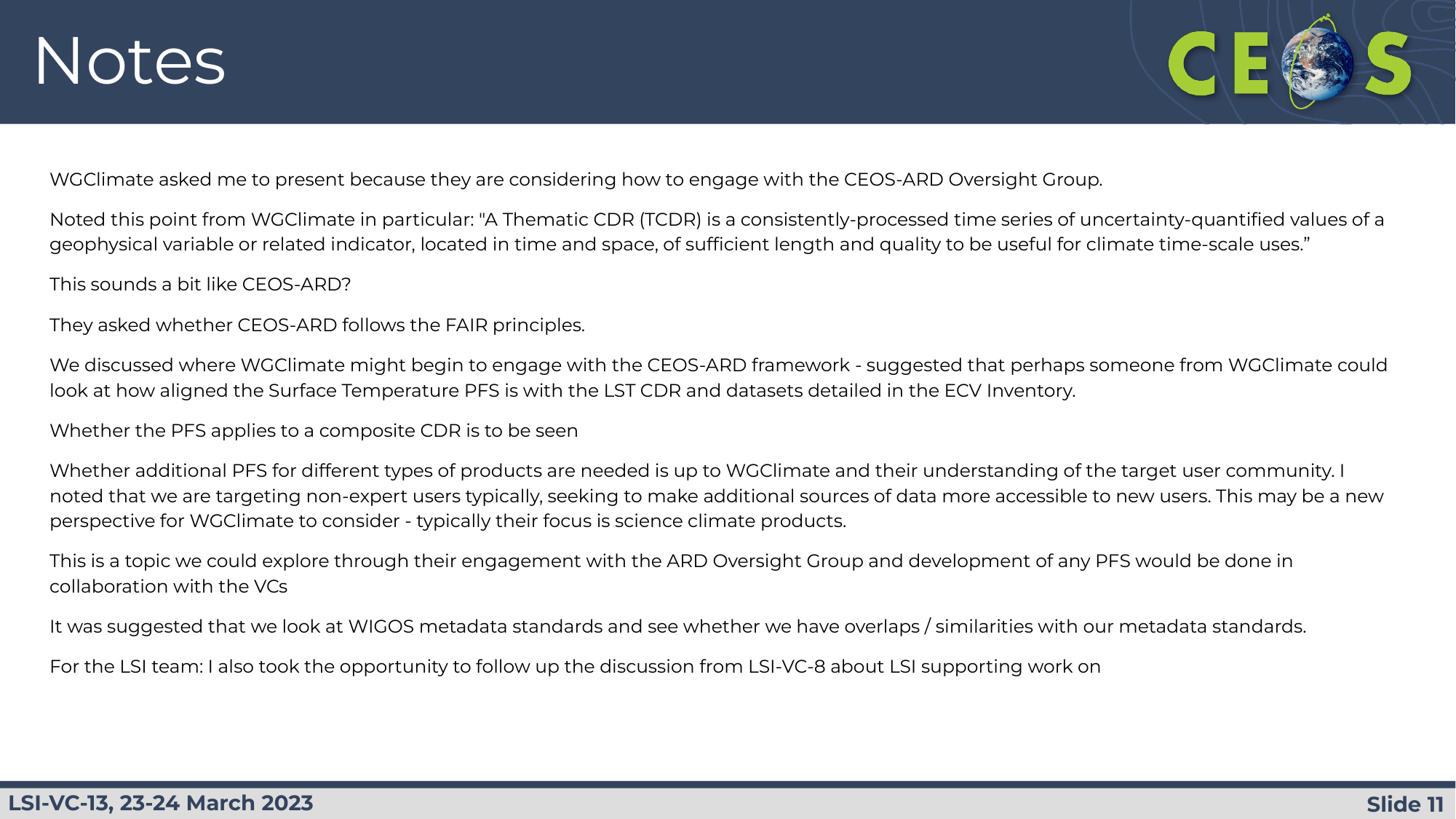

# Notes
WGClimate asked me to present because they are considering how to engage with the CEOS-ARD Oversight Group.
Noted this point from WGClimate in particular: "A Thematic CDR (TCDR) is a consistently-processed time series of uncertainty-quantified values of a geophysical variable or related indicator, located in time and space, of sufficient length and quality to be useful for climate time-scale uses.”
This sounds a bit like CEOS-ARD?
They asked whether CEOS-ARD follows the FAIR principles.
We discussed where WGClimate might begin to engage with the CEOS-ARD framework - suggested that perhaps someone from WGClimate could look at how aligned the Surface Temperature PFS is with the LST CDR and datasets detailed in the ECV Inventory.
Whether the PFS applies to a composite CDR is to be seen
Whether additional PFS for different types of products are needed is up to WGClimate and their understanding of the target user community. I noted that we are targeting non-expert users typically, seeking to make additional sources of data more accessible to new users. This may be a new perspective for WGClimate to consider - typically their focus is science climate products.
This is a topic we could explore through their engagement with the ARD Oversight Group and development of any PFS would be done in collaboration with the VCs
It was suggested that we look at WIGOS metadata standards and see whether we have overlaps / similarities with our metadata standards.
For the LSI team: I also took the opportunity to follow up the discussion from LSI-VC-8 about LSI supporting work on